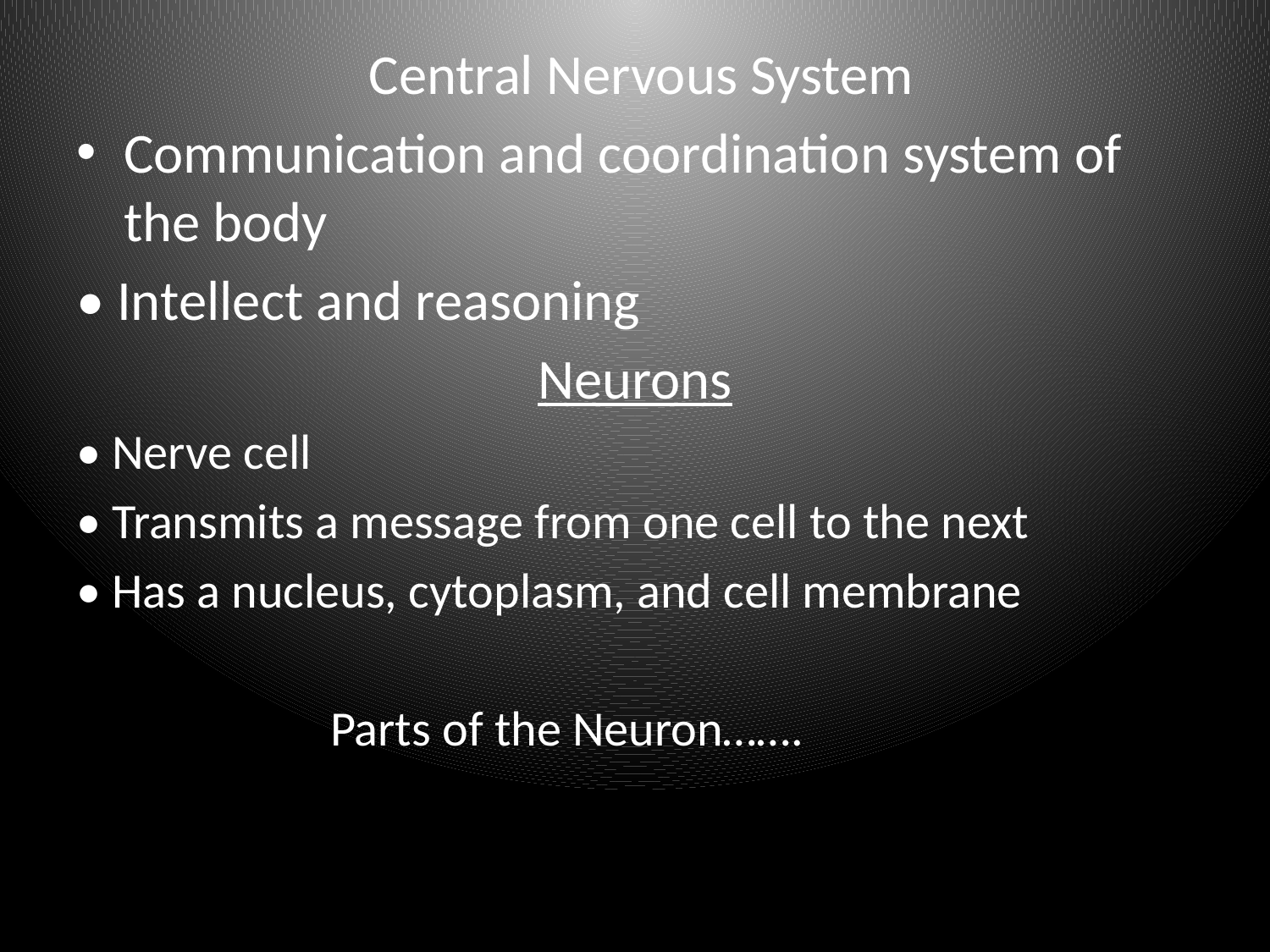

Central Nervous System
Communication and coordination system of the body
• Intellect and reasoning
Neurons
• Nerve cell
• Transmits a message from one cell to the next
• Has a nucleus, cytoplasm, and cell membrane

		Parts of the Neuron…….